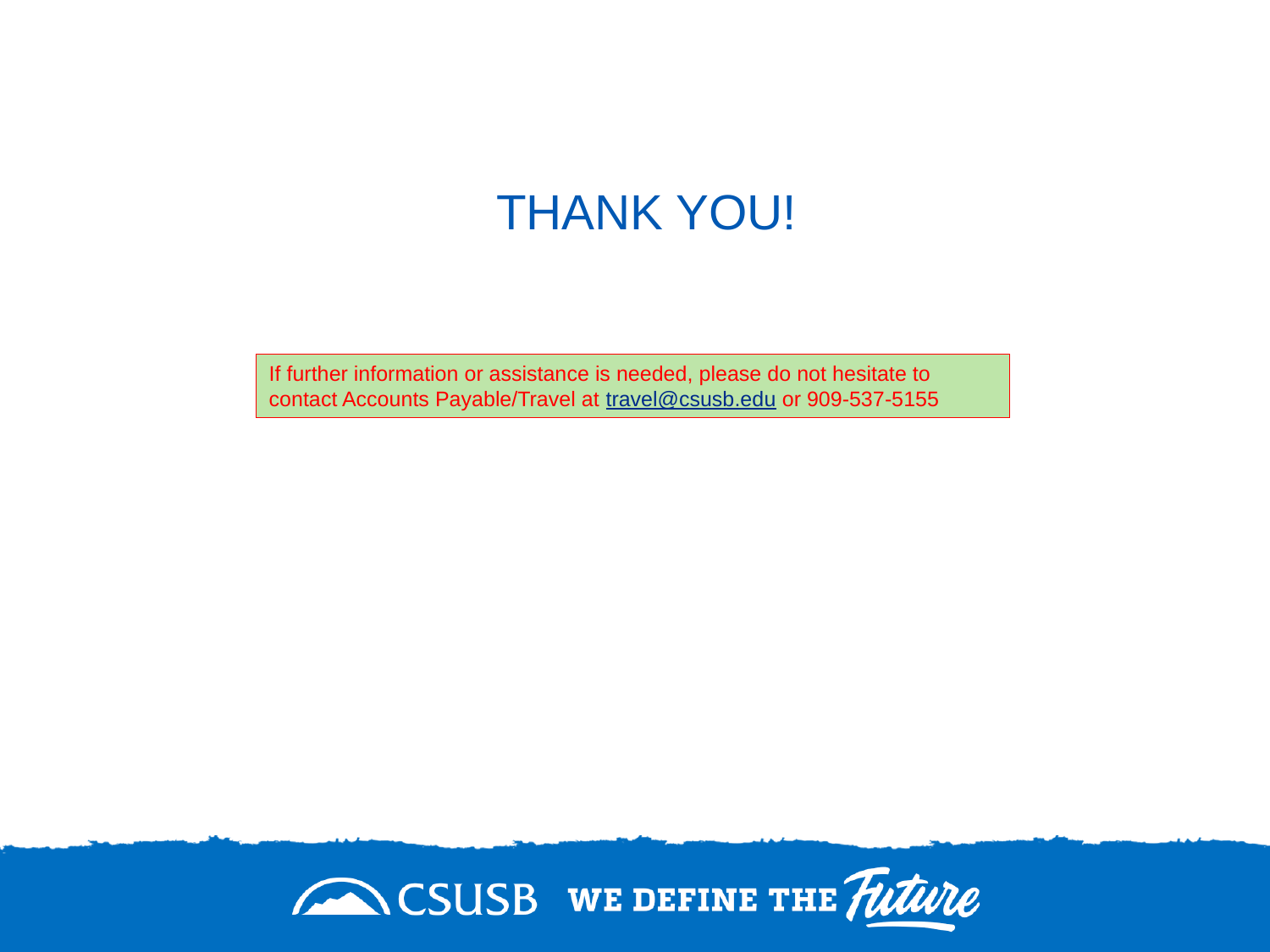

THANK YOU!
If further information or assistance is needed, please do not hesitate to contact Accounts Payable/Travel at travel@csusb.edu or 909-537-5155